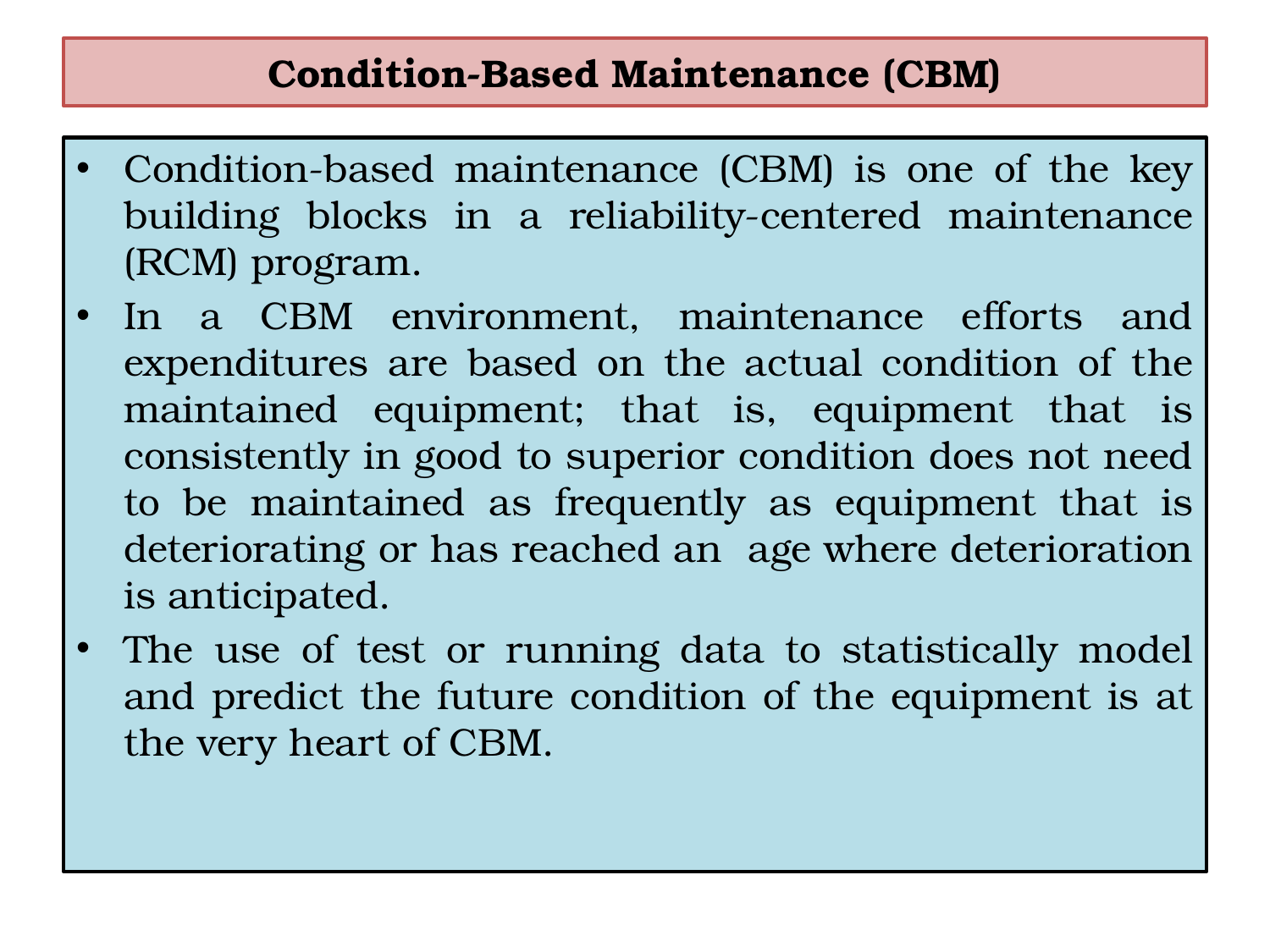

# Condition-Based Maintenance (CBM)
Condition-based maintenance (CBM) is one of the key building blocks in a reliability-centered maintenance (RCM) program.
In a CBM environment, maintenance efforts and expenditures are based on the actual condition of the maintained equipment; that is, equipment that is consistently in good to superior condition does not need to be maintained as frequently as equipment that is deteriorating or has reached an  age where deterioration is anticipated.
The use of test or running data to statistically model and predict the future condition of the equipment is at the very heart of CBM.